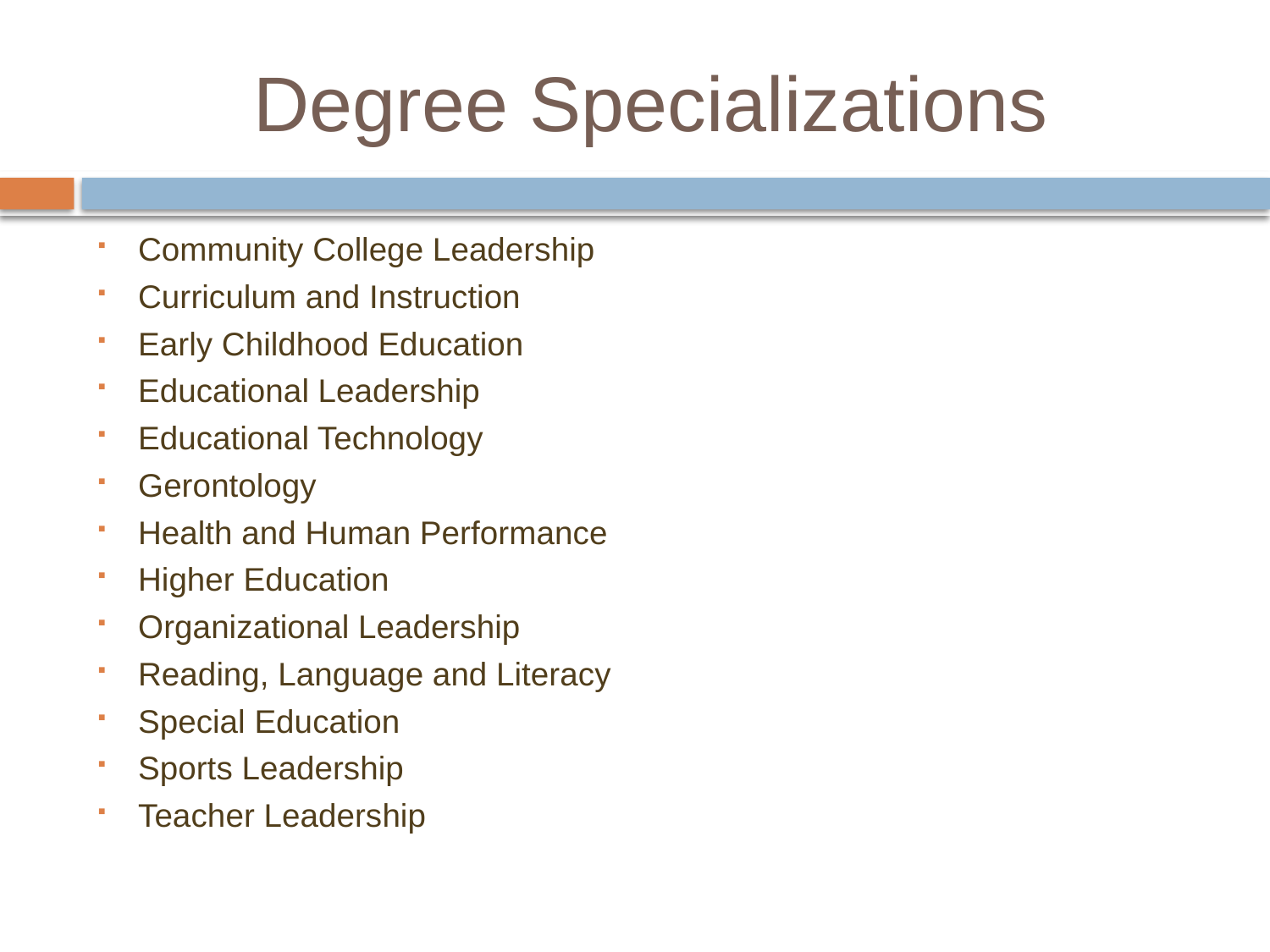

# Degree Specializations
Community College Leadership
Curriculum and Instruction
Early Childhood Education
Educational Leadership
Educational Technology
Gerontology
Health and Human Performance
Higher Education
Organizational Leadership
Reading, Language and Literacy
Special Education
Sports Leadership
Teacher Leadership